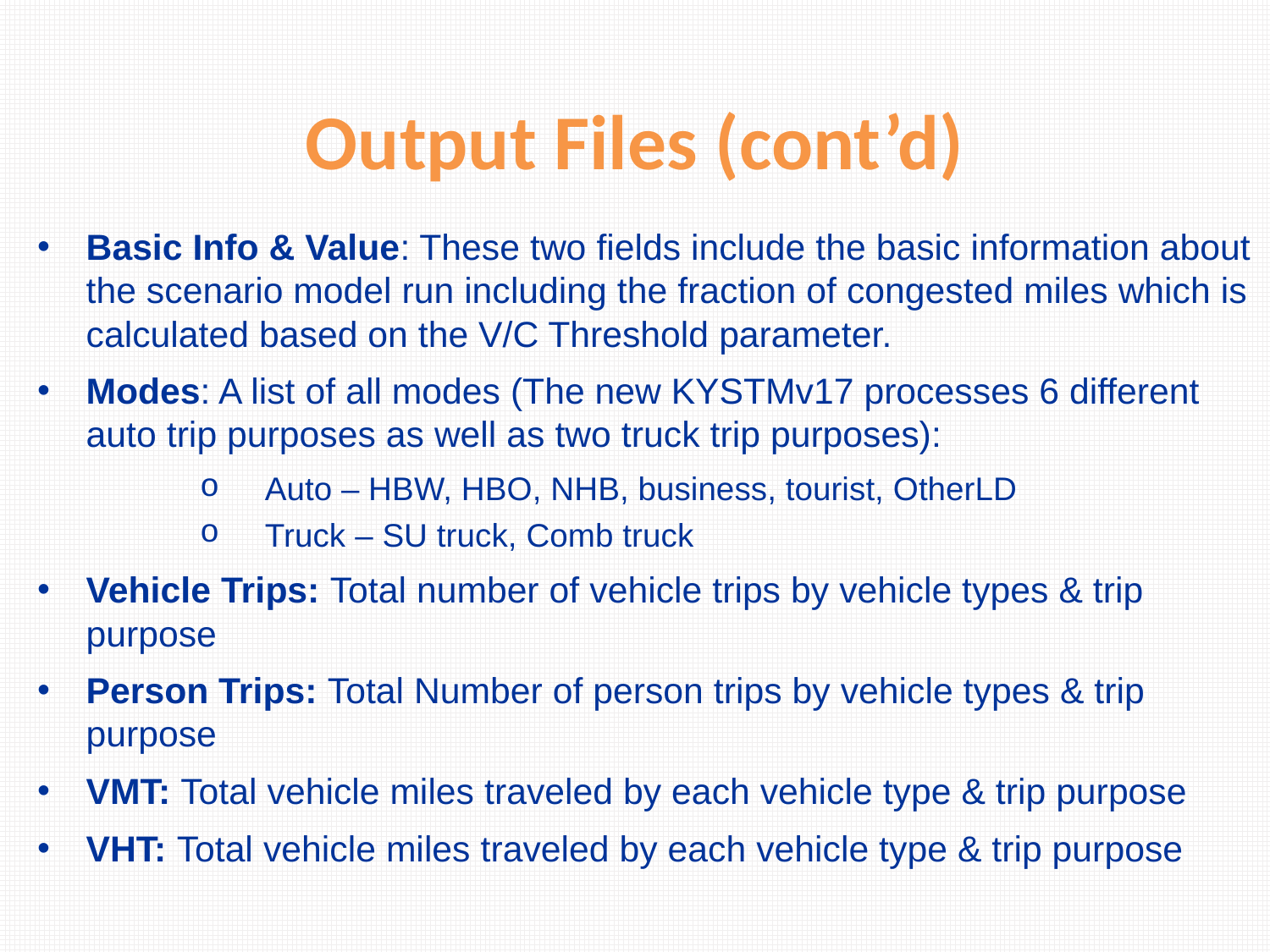

#
Output Files (cont’d)
Basic Info & Value: These two fields include the basic information about the scenario model run including the fraction of congested miles which is calculated based on the V/C Threshold parameter.
Modes: A list of all modes (The new KYSTMv17 processes 6 different auto trip purposes as well as two truck trip purposes):
Auto – HBW, HBO, NHB, business, tourist, OtherLD
Truck – SU truck, Comb truck
Vehicle Trips: Total number of vehicle trips by vehicle types & trip purpose
Person Trips: Total Number of person trips by vehicle types & trip purpose
VMT: Total vehicle miles traveled by each vehicle type & trip purpose
VHT: Total vehicle miles traveled by each vehicle type & trip purpose